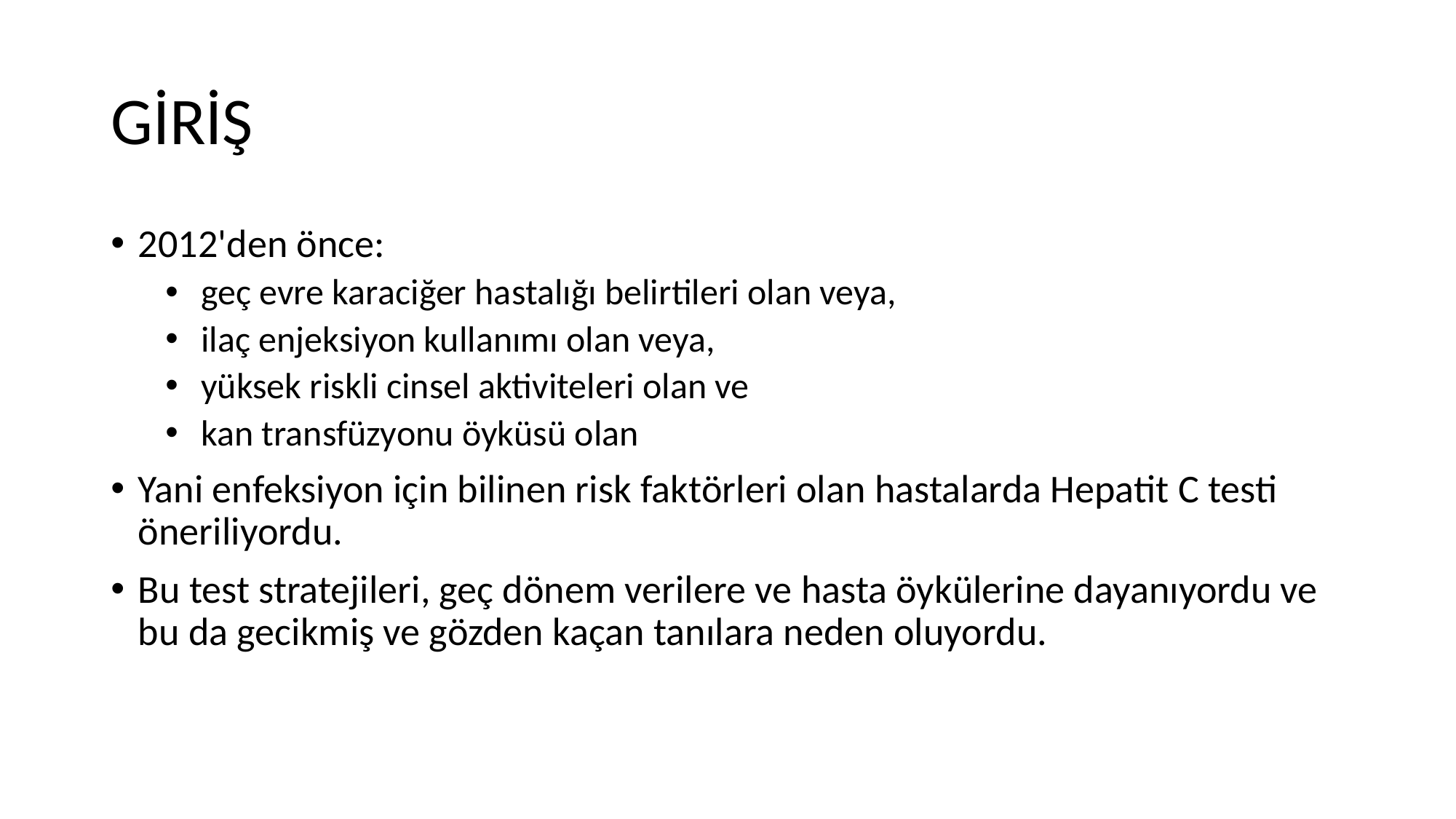

# GİRİŞ
2012'den önce:
 geç evre karaciğer hastalığı belirtileri olan veya,
 ilaç enjeksiyon kullanımı olan veya,
 yüksek riskli cinsel aktiviteleri olan ve
 kan transfüzyonu öyküsü olan
Yani enfeksiyon için bilinen risk faktörleri olan hastalarda Hepatit C testi öneriliyordu.
Bu test stratejileri, geç dönem verilere ve hasta öykülerine dayanıyordu ve bu da gecikmiş ve gözden kaçan tanılara neden oluyordu.